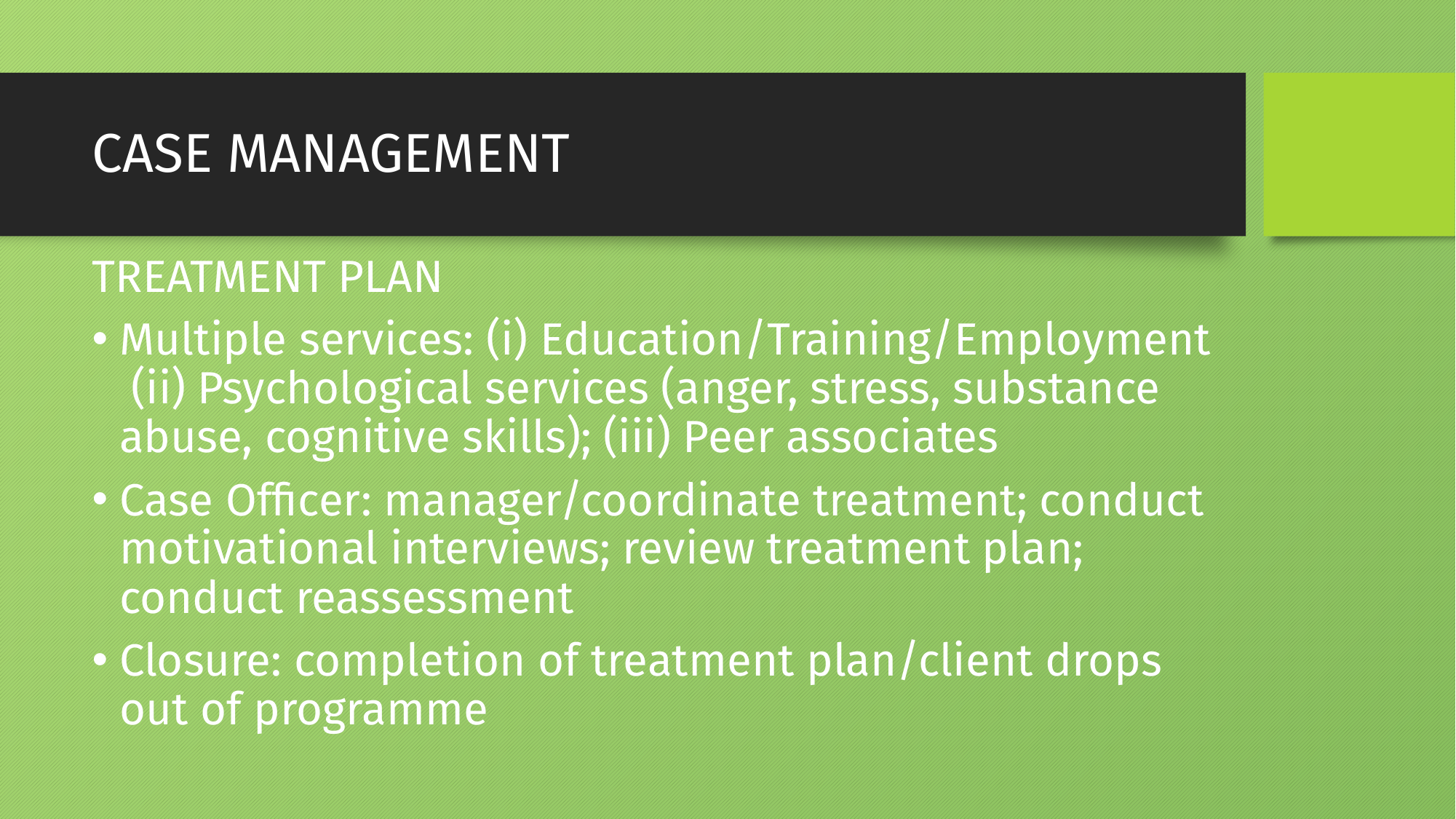

# CASE MANAGEMENT
TREATMENT PLAN
Multiple services: (i) Education/Training/Employment  (ii) Psychological services (anger, stress, substance abuse, cognitive skills); (iii) Peer associates
Case Officer: manager/coordinate treatment; conduct motivational interviews; review treatment plan; conduct reassessment
Closure: completion of treatment plan/client drops out of programme